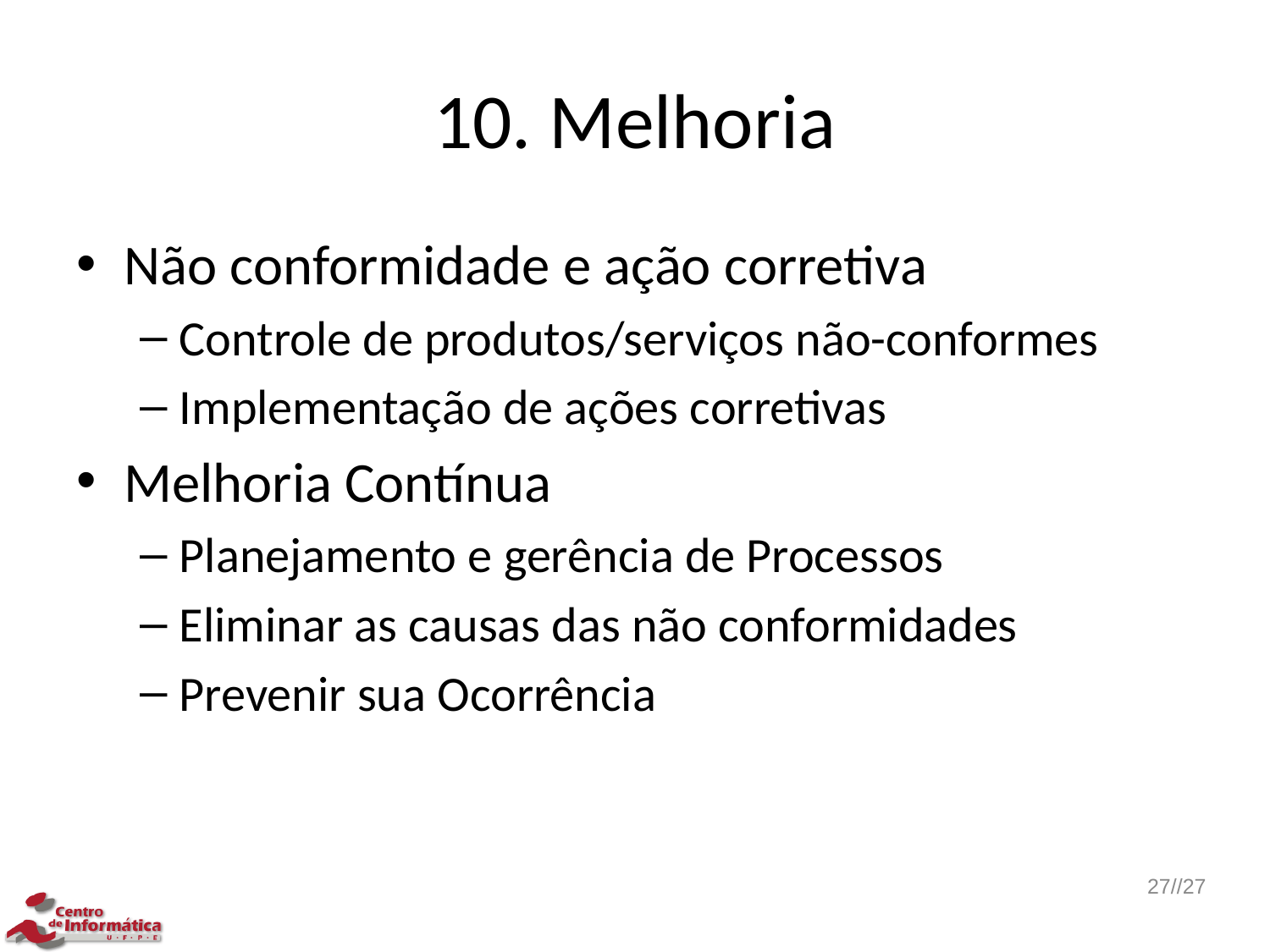

# 10. Melhoria
Não conformidade e ação corretiva
Controle de produtos/serviços não-conformes
Implementação de ações corretivas
Melhoria Contínua
Planejamento e gerência de Processos
Eliminar as causas das não conformidades
Prevenir sua Ocorrência

27//27